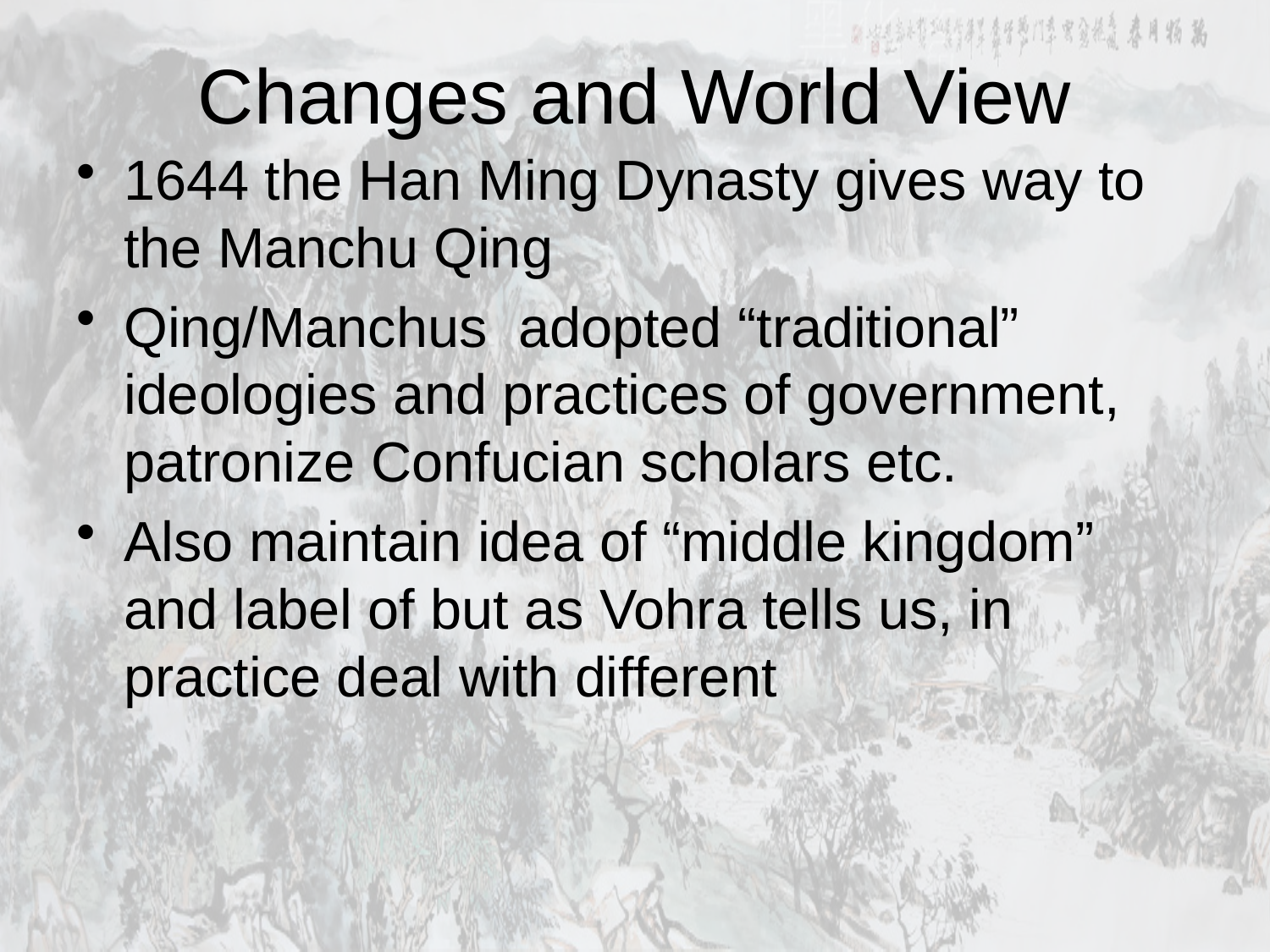

# Changes and World View
1644 the Han Ming Dynasty gives way to the Manchu Qing
Qing/Manchus  adopted “traditional” ideologies and practices of government, patronize Confucian scholars etc.
Also maintain idea of “middle kingdom” and label of but as Vohra tells us, in practice deal with different